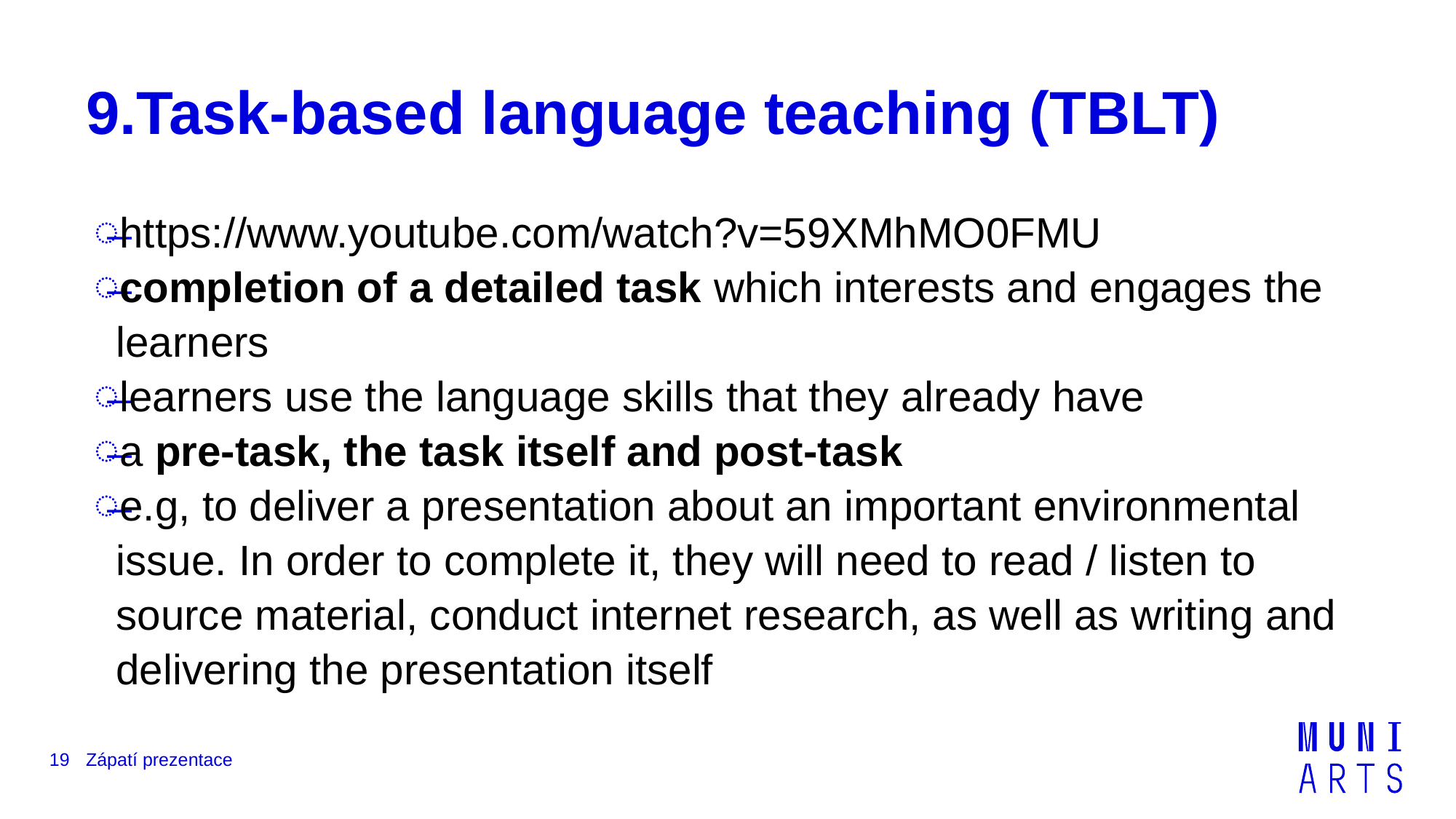

# 9.Task-based language teaching (TBLT)
https://www.youtube.com/watch?v=59XMhMO0FMU
completion of a detailed task which interests and engages the learners
learners use the language skills that they already have
a pre-task, the task itself and post-task
e.g, to deliver a presentation about an important environmental issue. In order to complete it, they will need to read / listen to source material, conduct internet research, as well as writing and delivering the presentation itself
19
Zápatí prezentace